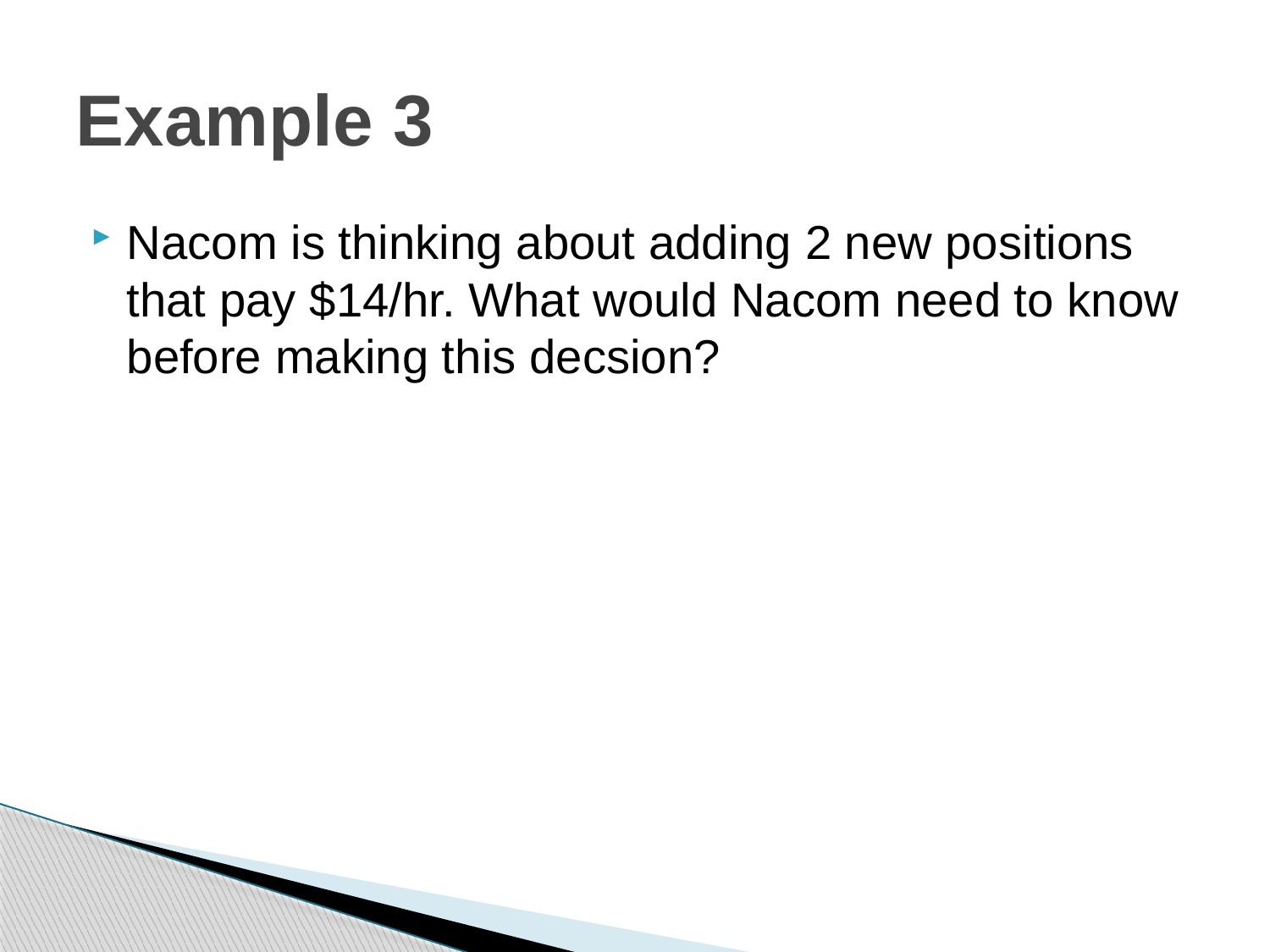

# Example 3
Nacom is thinking about adding 2 new positions that pay $14/hr. What would Nacom need to know before making this decsion?